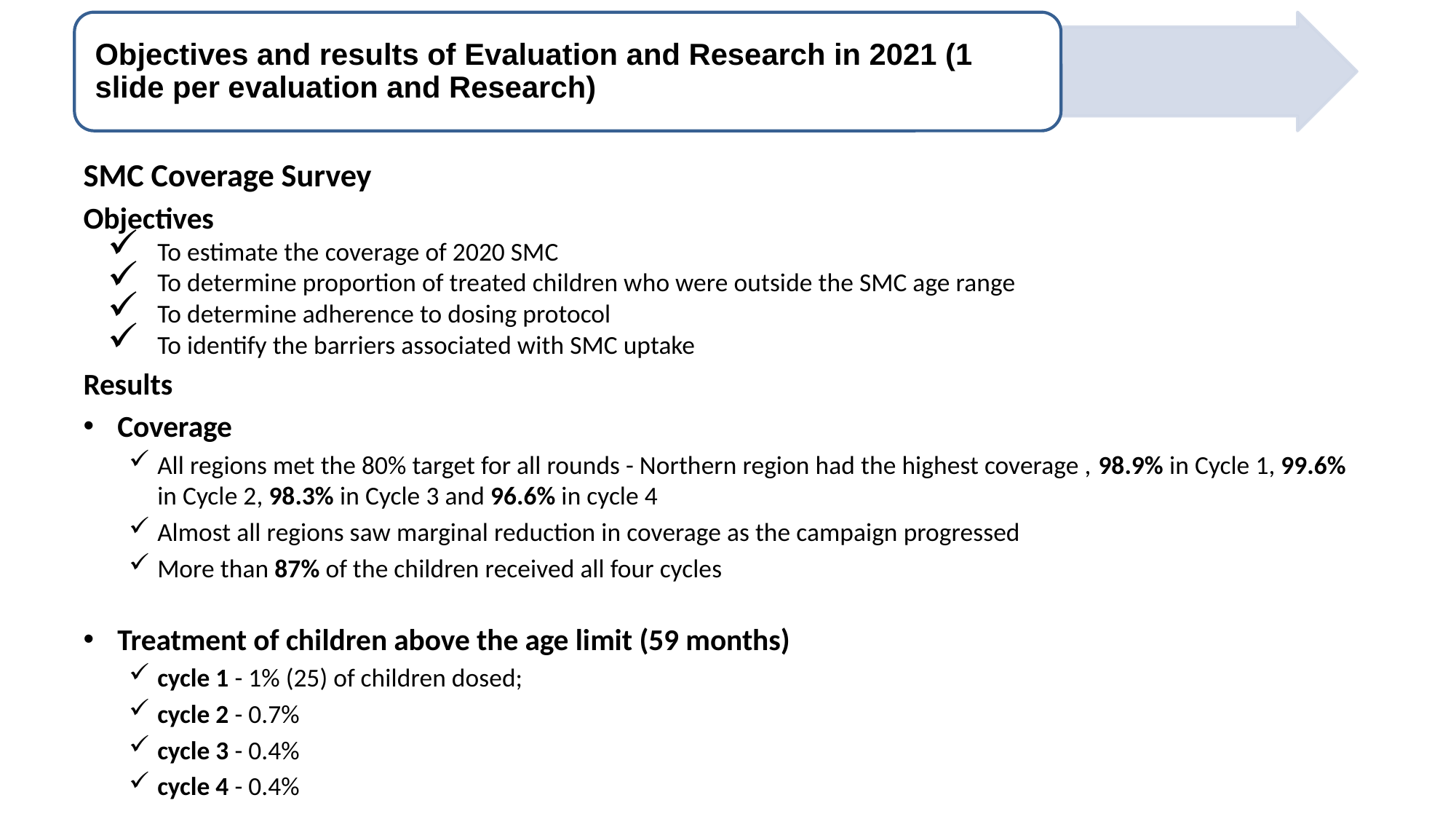

#
Objectives and results of Evaluation and Research in 2021 (1 slide per evaluation and Research)
SMC Coverage Survey
Objectives
To estimate the coverage of 2020 SMC
To determine proportion of treated children who were outside the SMC age range
To determine adherence to dosing protocol
To identify the barriers associated with SMC uptake
Results
Coverage
All regions met the 80% target for all rounds - Northern region had the highest coverage , 98.9% in Cycle 1, 99.6% in Cycle 2, 98.3% in Cycle 3 and 96.6% in cycle 4
Almost all regions saw marginal reduction in coverage as the campaign progressed
More than 87% of the children received all four cycles

Treatment of children above the age limit (59 months)
cycle 1 - 1% (25) of children dosed;
cycle 2 - 0.7%
cycle 3 - 0.4%
cycle 4 - 0.4%